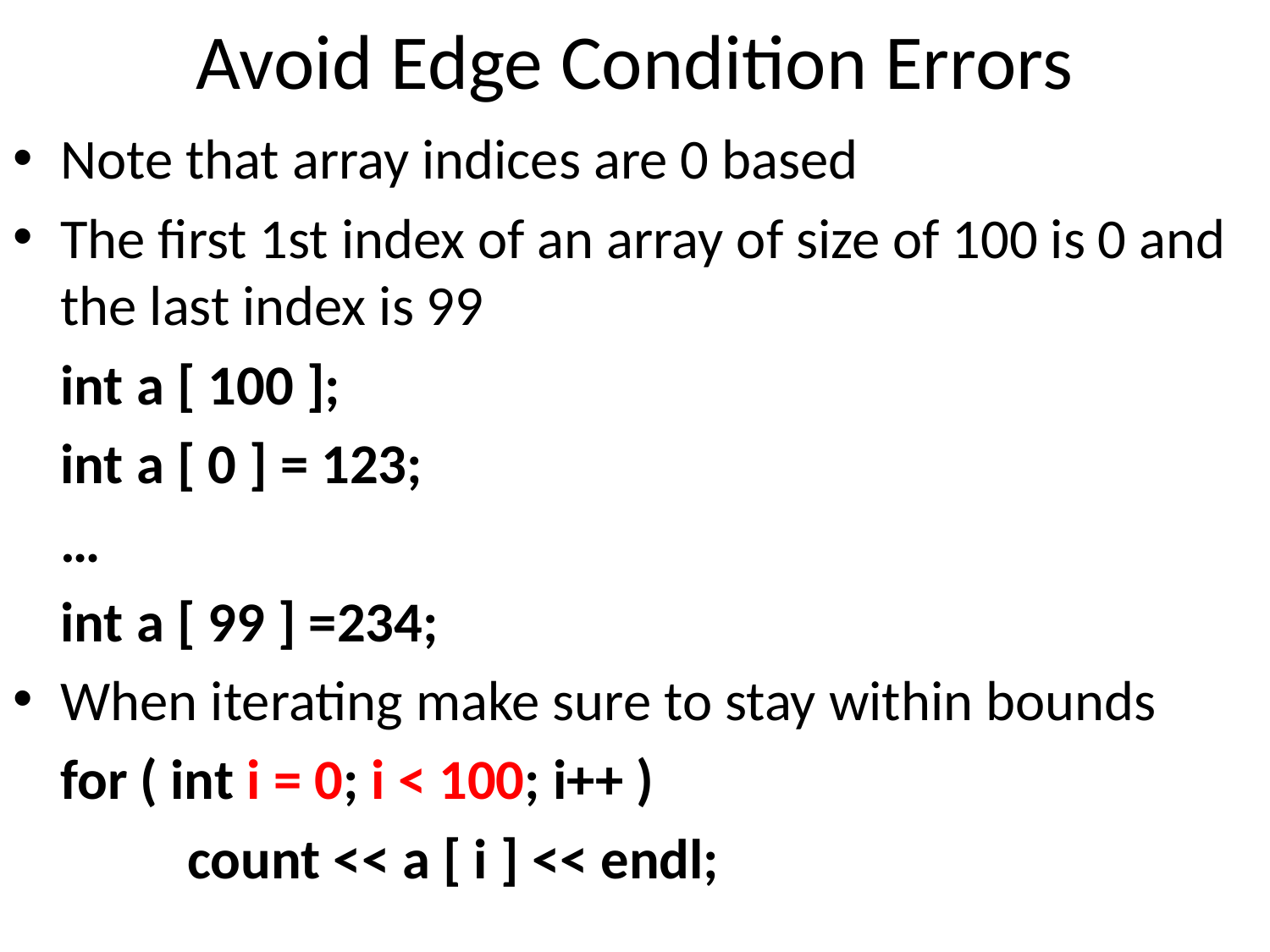

# Avoid Edge Condition Errors
Note that array indices are 0 based
The first 1st index of an array of size of 100 is 0 and the last index is 99
	int a [ 100 ];
	int a [ 0 ] = 123;
	…
	int a [ 99 ] =234;
When iterating make sure to stay within bounds
	for ( int i = 0; i < 100; i++ )
		count << a [ i ] << endl;